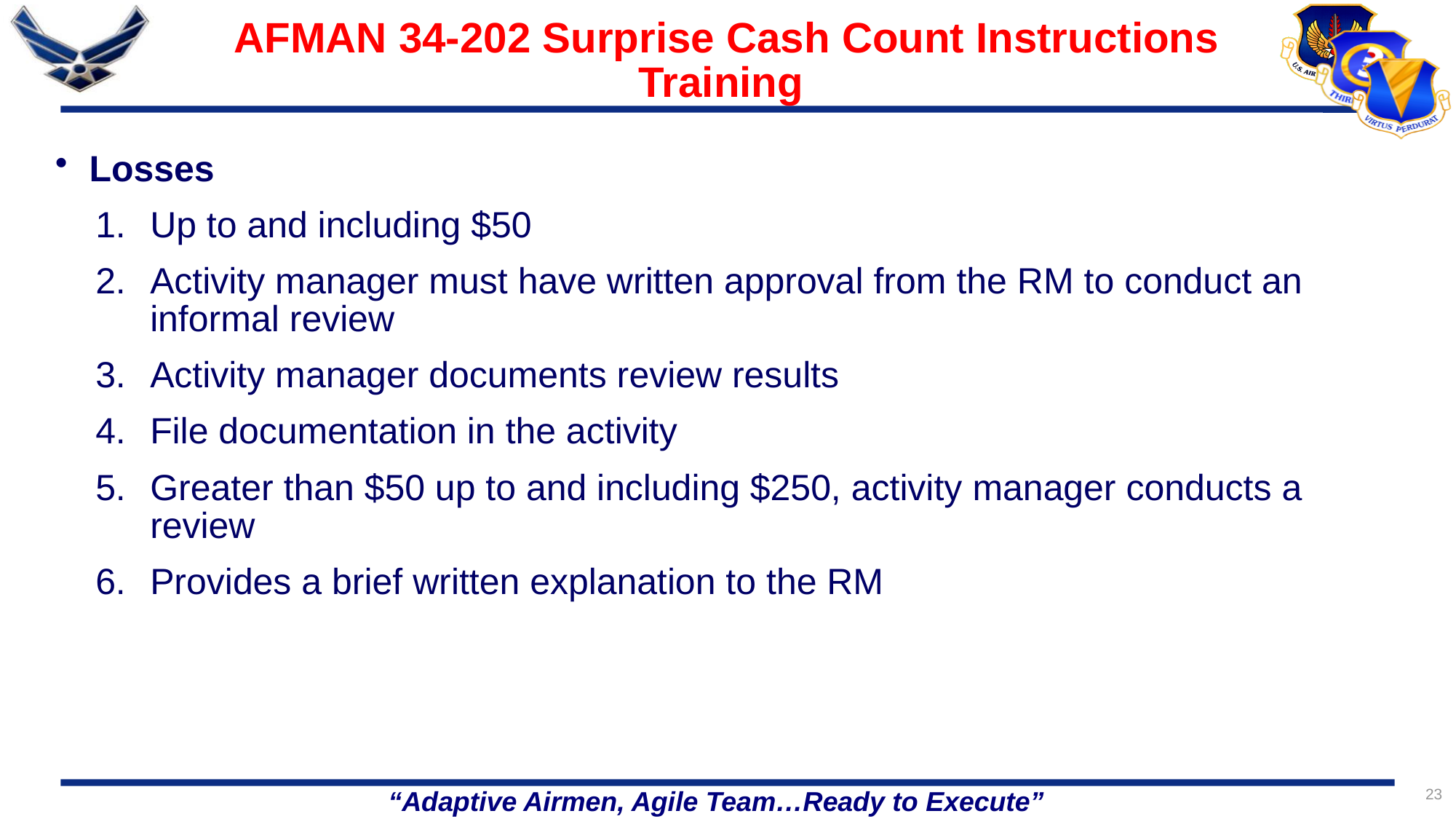

# AFMAN 34-202 Surprise Cash Count Instructions Training

Losses
Up to and including $50
Activity manager must have written approval from the RM to conduct an informal review
Activity manager documents review results
File documentation in the activity
Greater than $50 up to and including $250, activity manager conducts a review
Provides a brief written explanation to the RM

23